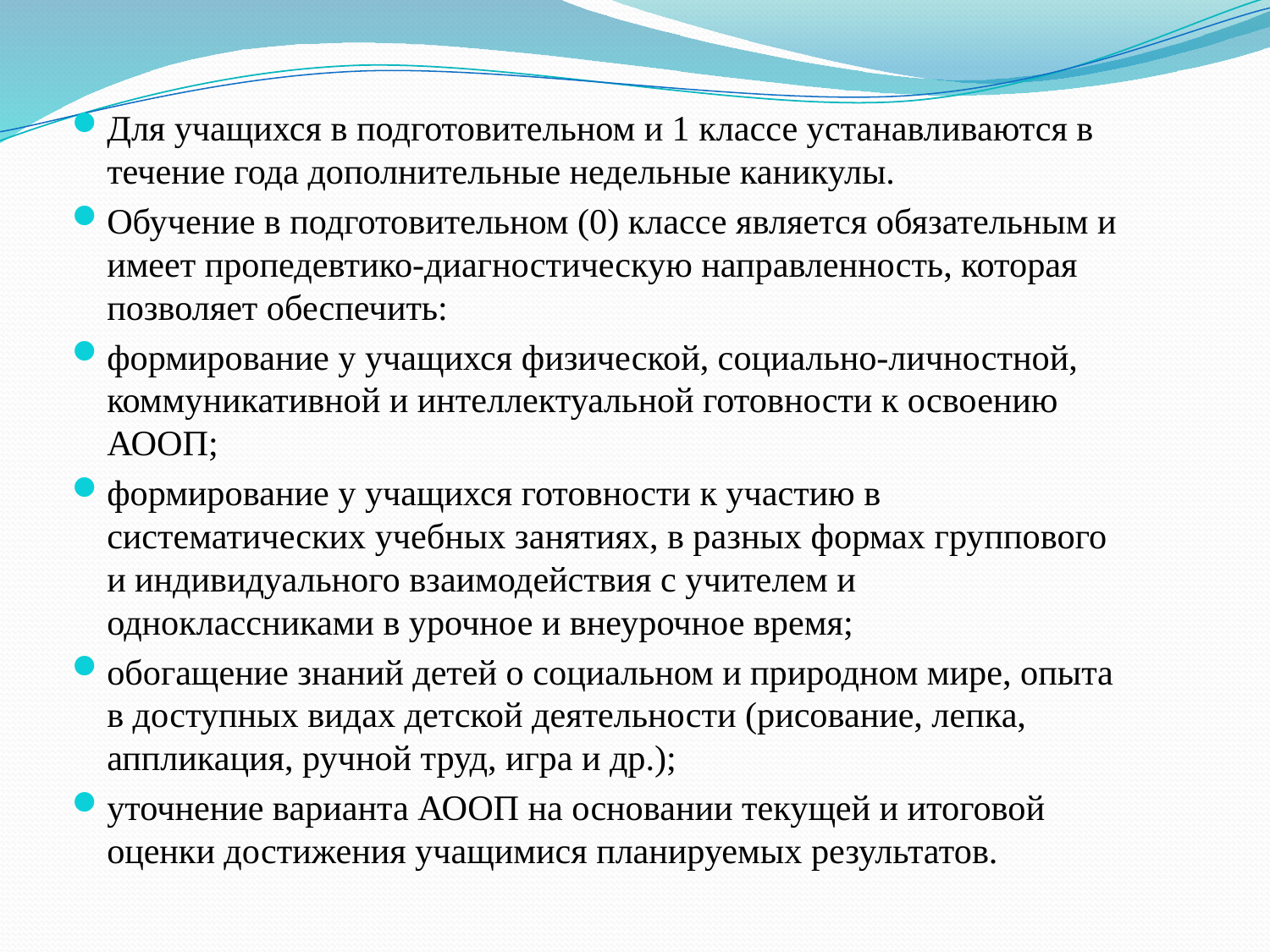

Для учащихся в подготовительном и 1 классе устанавливаются в течение года дополнительные недельные каникулы.
Обучение в подготовительном (0) классе является обязательным и имеет пропедевтико-диагностическую направленность, которая позволяет обеспечить:
формирование у учащихся физической, социально-личностной, коммуникативной и интеллектуальной готовности к освоению АООП;
формирование у учащихся готовности к участию в систематических учебных занятиях, в разных формах группового и индивидуального взаимодействия с учителем и одноклассниками в урочное и внеурочное время;
обогащение знаний детей о социальном и природном мире, опыта в доступных видах детской деятельности (рисование, лепка, аппликация, ручной труд, игра и др.);
уточнение варианта АООП на основании текущей и итоговой оценки достижения учащимися планируемых результатов.